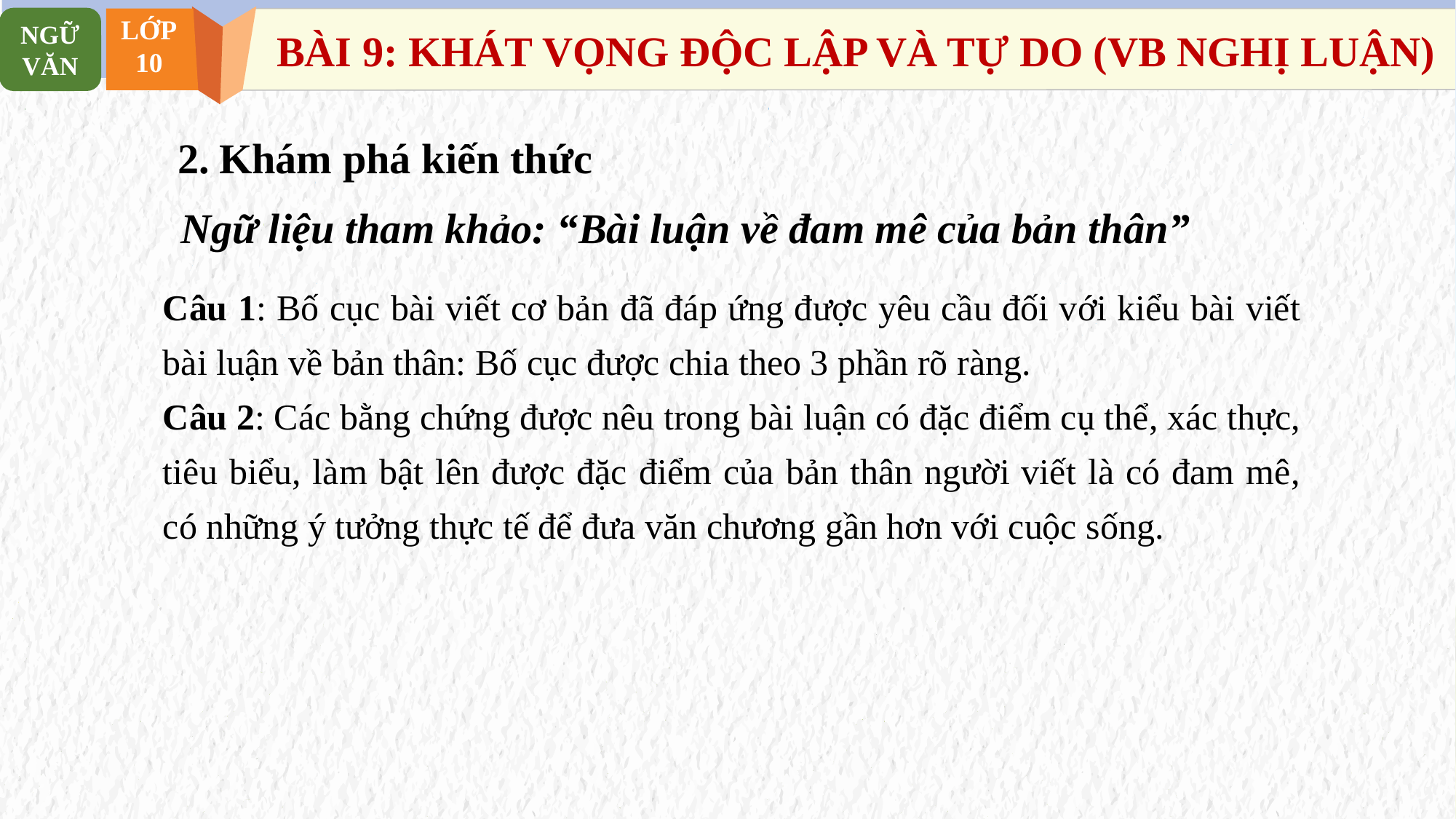

NGỮ VĂN

LỚP
10
BÀI 9: KHÁT VỌNG ĐỘC LẬP VÀ TỰ DO (VB NGHỊ LUẬN)
2. Khám phá kiến thức
Ngữ liệu tham khảo: “Bài luận về đam mê của bản thân”
Câu 1: Bố cục bài viết cơ bản đã đáp ứng được yêu cầu đối với kiểu bài viết bài luận về bản thân: Bố cục được chia theo 3 phần rõ ràng.
Câu 2: Các bằng chứng được nêu trong bài luận có đặc điểm cụ thể, xác thực, tiêu biểu, làm bật lên được đặc điểm của bản thân người viết là có đam mê, có những ý tưởng thực tế để đưa văn chương gần hơn với cuộc sống.